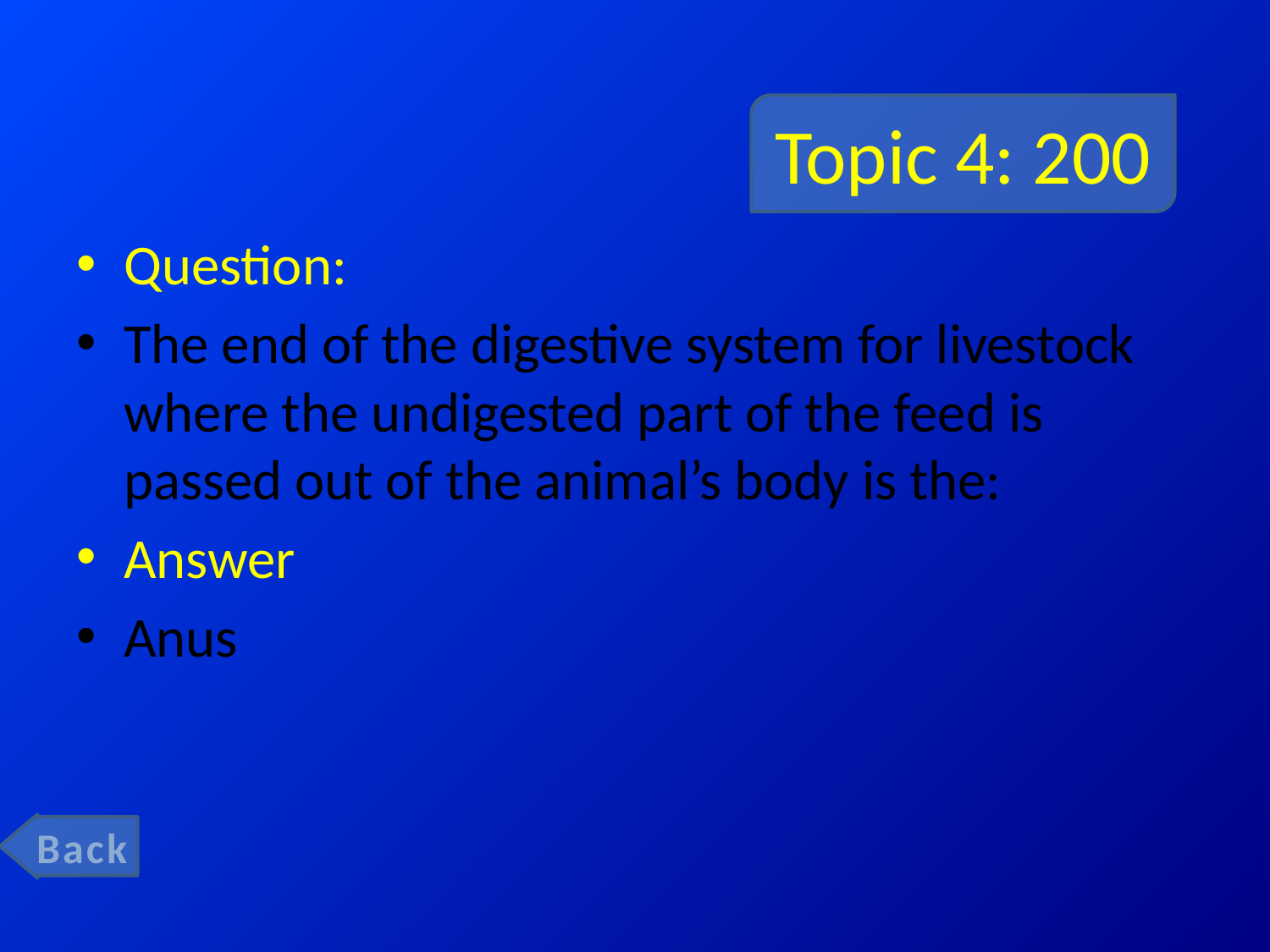

# Topic 4: 200

Question:
The end of the digestive system for livestock where the undigested part of the feed is passed out of the animal’s body is the:
Answer
Anus

Back